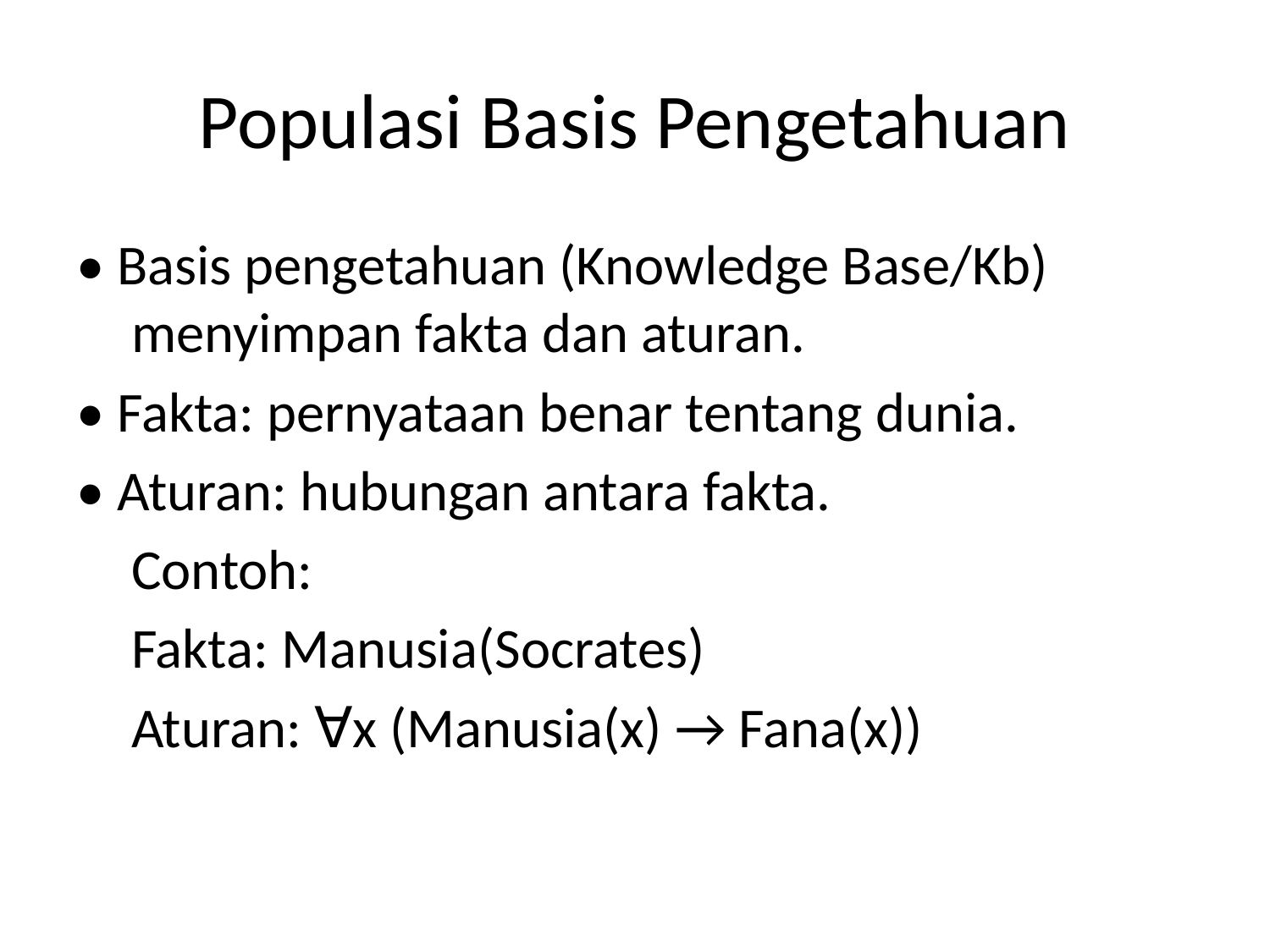

# Populasi Basis Pengetahuan
• Basis pengetahuan (Knowledge Base/Kb) menyimpan fakta dan aturan.
• Fakta: pernyataan benar tentang dunia.
• Aturan: hubungan antara fakta.
Contoh:
Fakta: Manusia(Socrates)
Aturan: ∀x (Manusia(x) → Fana(x))